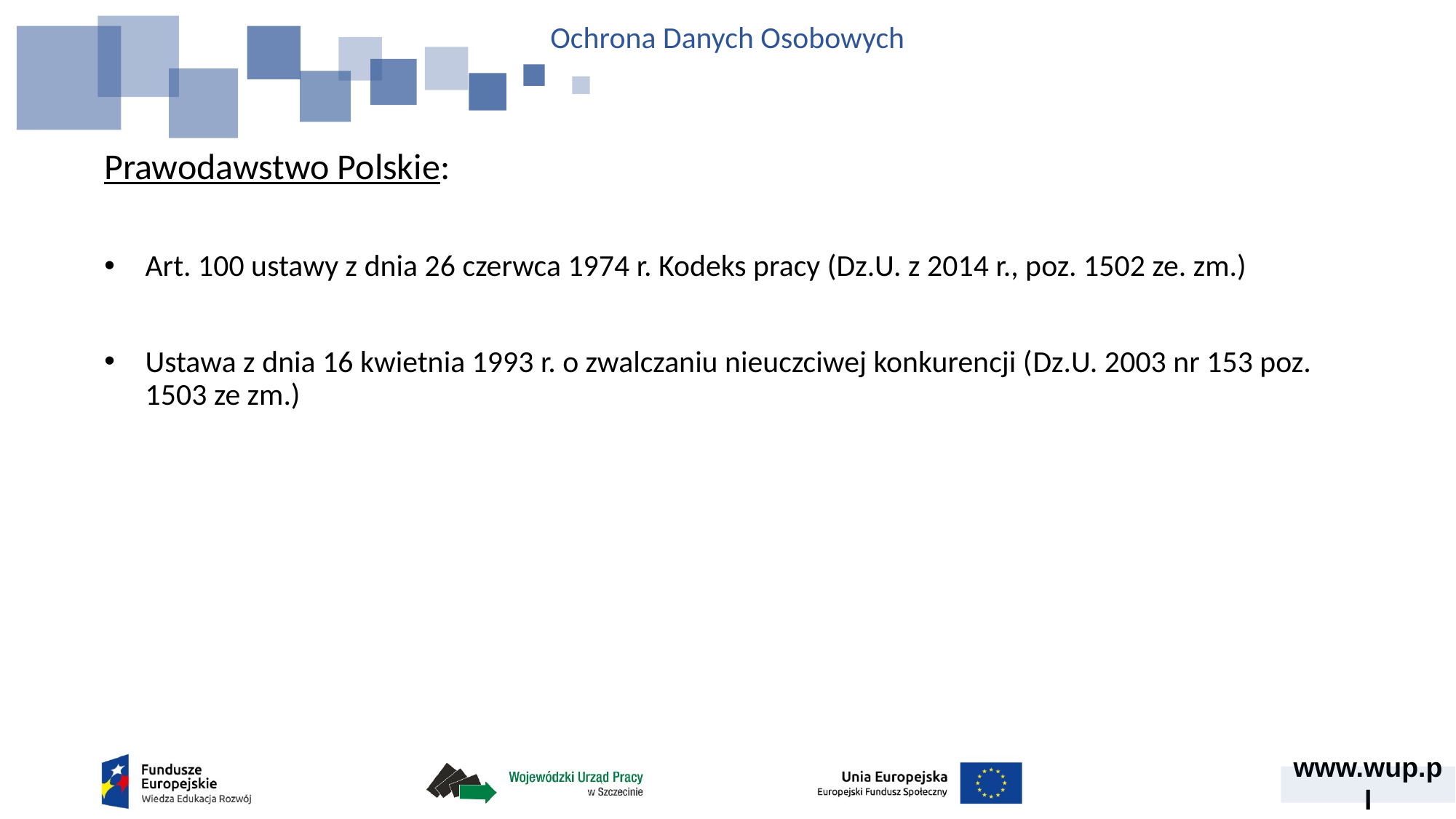

Ochrona Danych Osobowych
Prawodawstwo Polskie:

Art. 100 ustawy z dnia 26 czerwca 1974 r. Kodeks pracy (Dz.U. z 2014 r., poz. 1502 ze. zm.)

Ustawa z dnia 16 kwietnia 1993 r. o zwalczaniu nieuczciwej konkurencji (Dz.U. 2003 nr 153 poz. 1503 ze zm.)